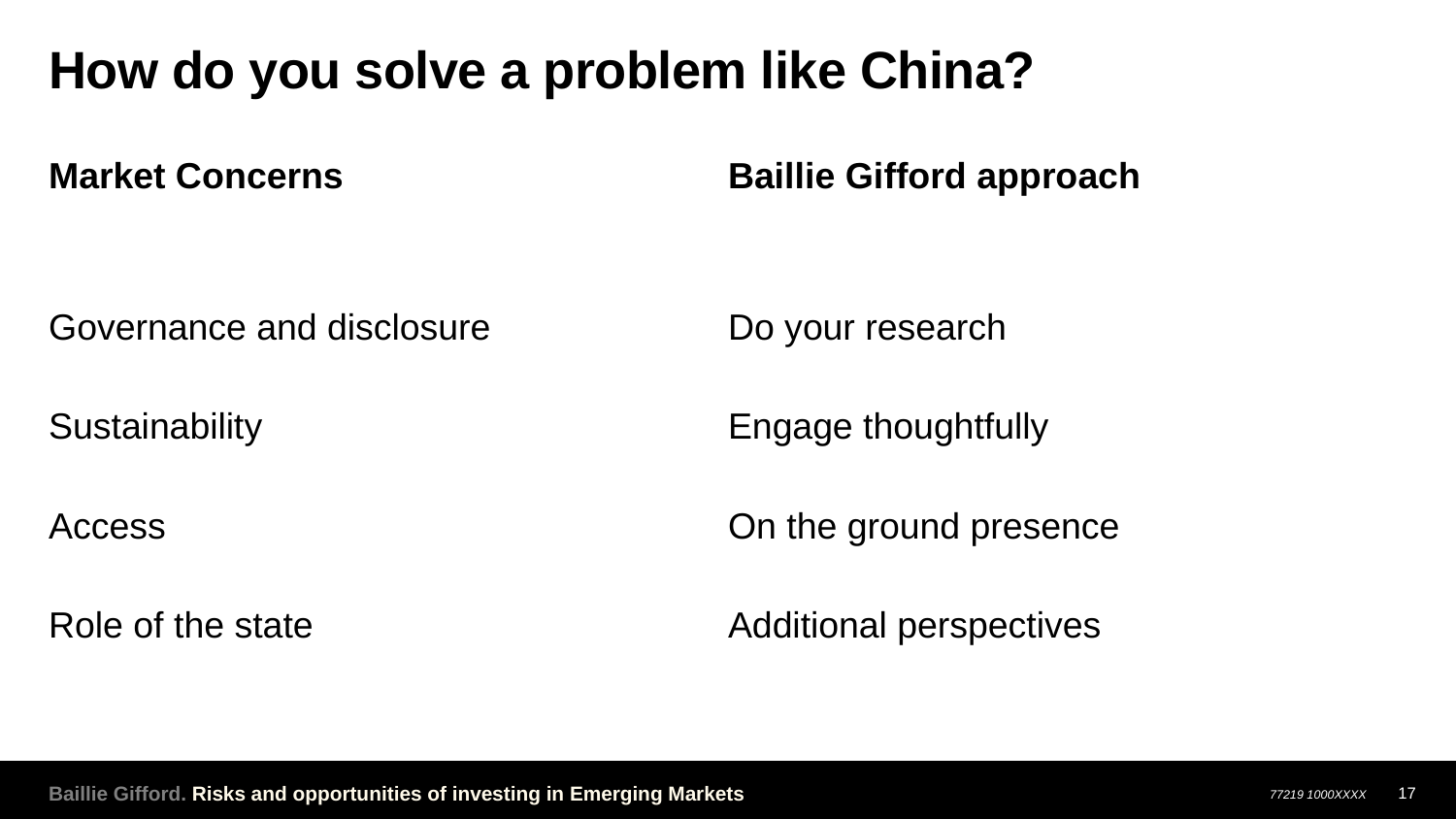

# How do you solve a problem like China?
Market Concerns

Governance and disclosure
Sustainability
Access
Role of the state

Baillie Gifford approach

Do your research
Engage thoughtfully
On the ground presence
Additional perspectives

17